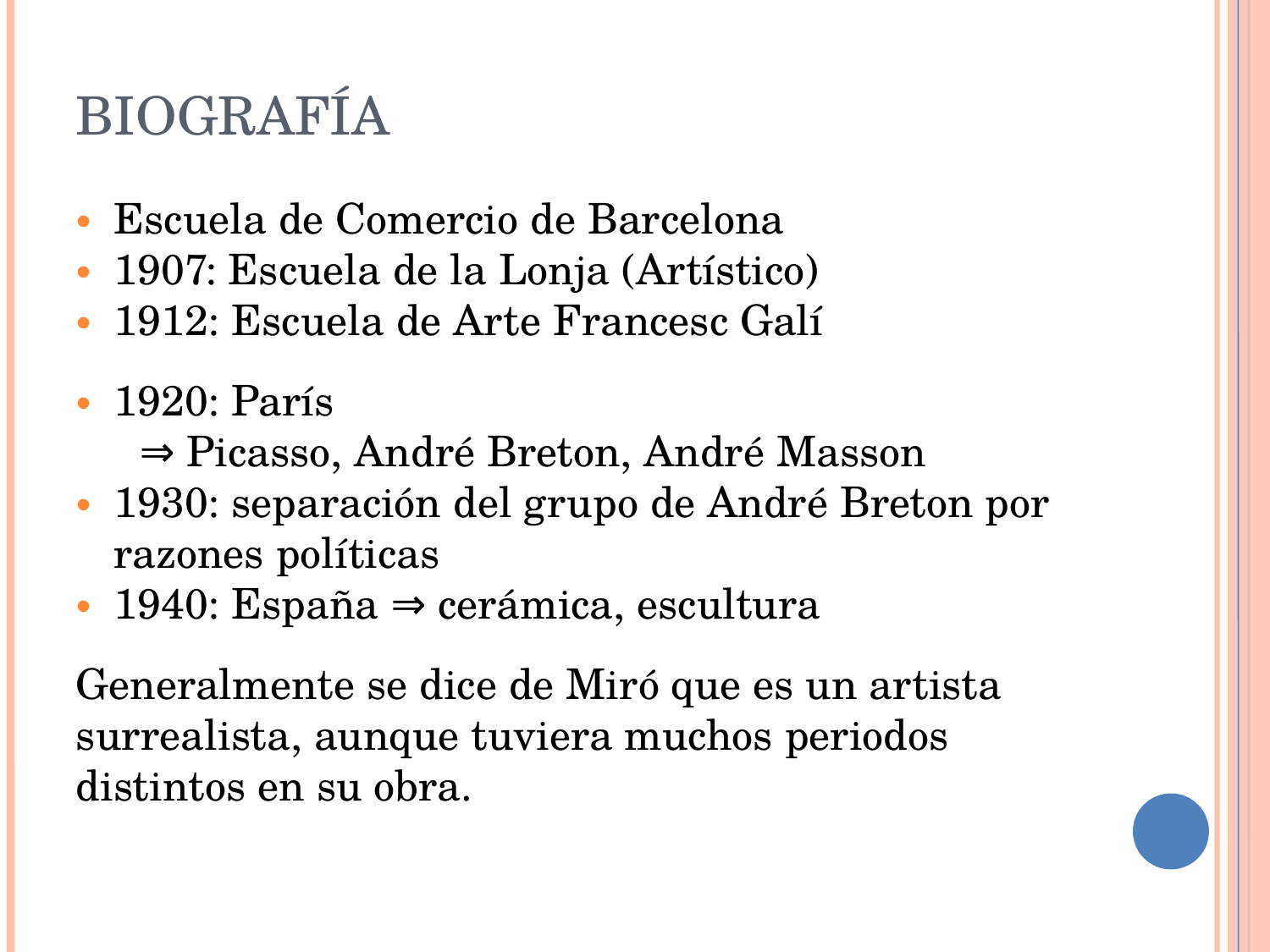

Biografía
Escuela de Comercio de Barcelona
1907: Escuela de la Lonja (Artístico)
1912: Escuela de Arte Francesc Galí

1920: París
⇒ Picasso, André Breton, André Masson
1930: separación del grupo de André Breton por razones políticas
1940: España ⇒ cerámica, escultura

Generalmente se dice de Miró que es un artista surrealista, aunque tuviera muchos periodos distintos en su obra.